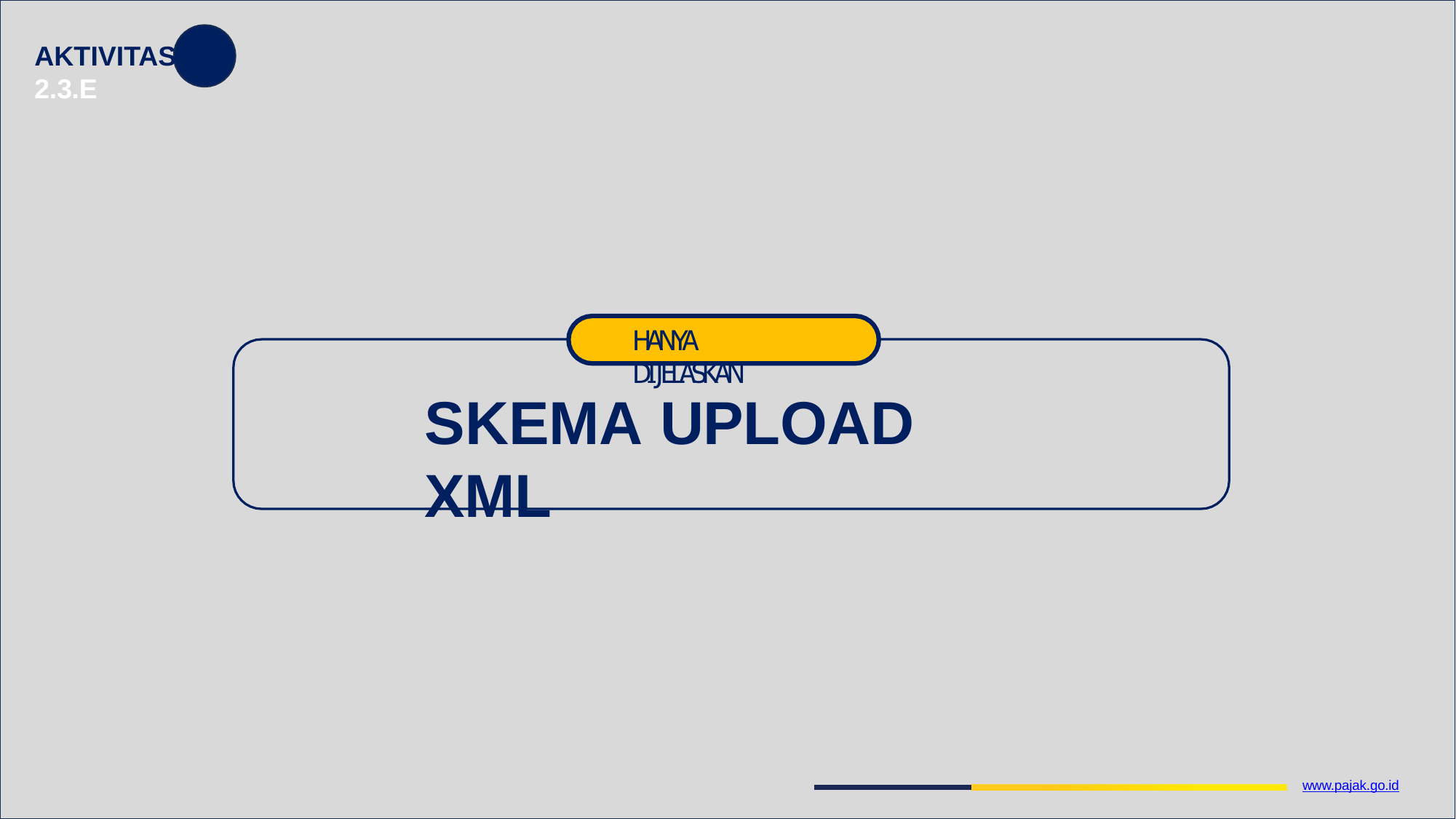

AKTIVITAS 2.3.E
HANYA DIJELASKAN
# SKEMA UPLOAD XML
www.pajak.go.id